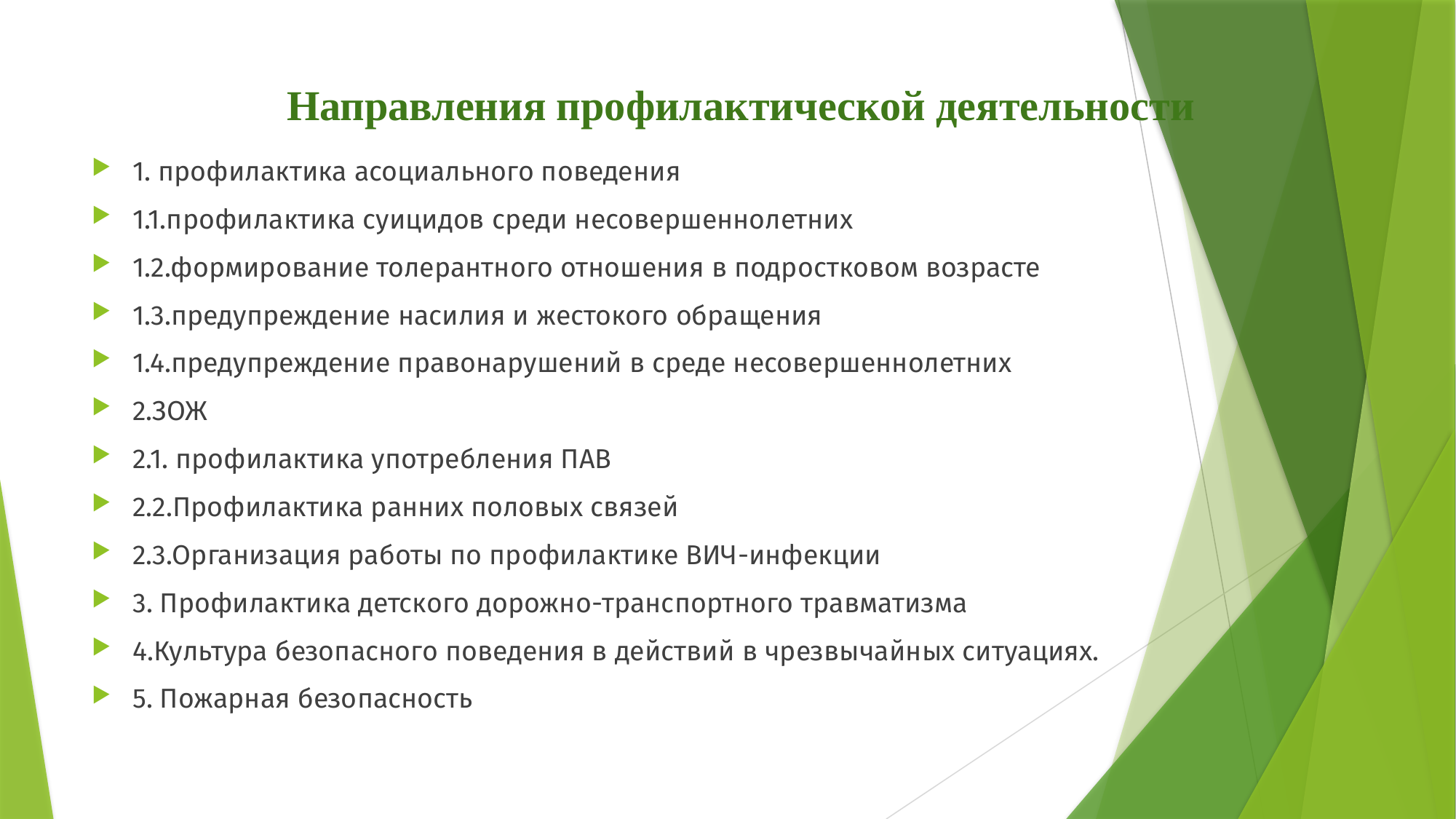

# Направления профилактической деятельности
1. профилактика асоциального поведения
1.1.профилактика суицидов среди несовершеннолетних
1.2.формирование толерантного отношения в подростковом возрасте
1.3.предупреждение насилия и жестокого обращения
1.4.предупреждение правонарушений в среде несовершеннолетних
2.ЗОЖ
2.1. профилактика употребления ПАВ
2.2.Профилактика ранних половых связей
2.3.Организация работы по профилактике ВИЧ-инфекции
3. Профилактика детского дорожно-транспортного травматизма
4.Культура безопасного поведения в действий в чрезвычайных ситуациях.
5. Пожарная безопасность